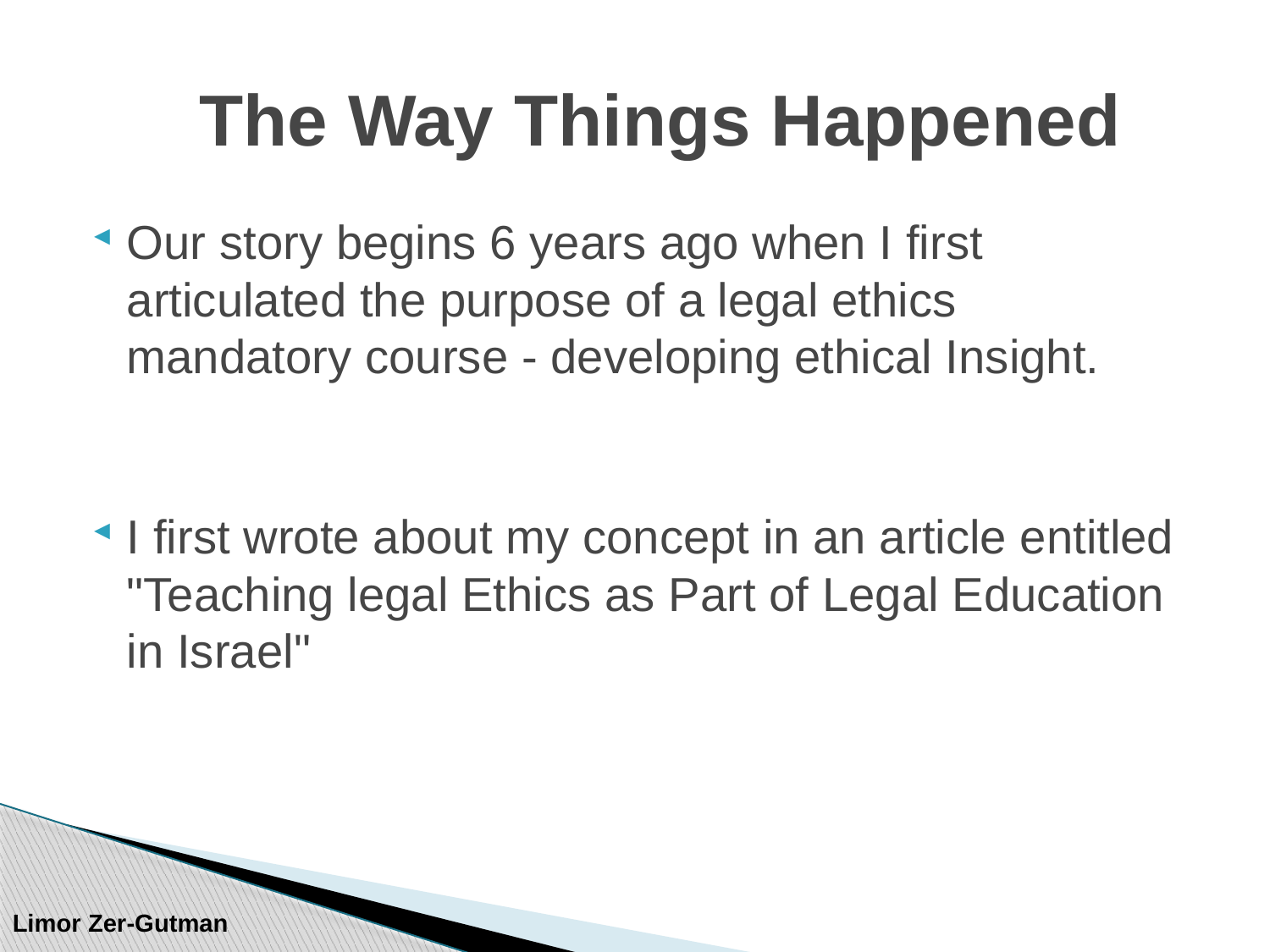

The Way Things Happened
Our story begins 6 years ago when I first articulated the purpose of a legal ethics mandatory course - developing ethical Insight.
I first wrote about my concept in an article entitled "Teaching legal Ethics as Part of Legal Education in Israel"